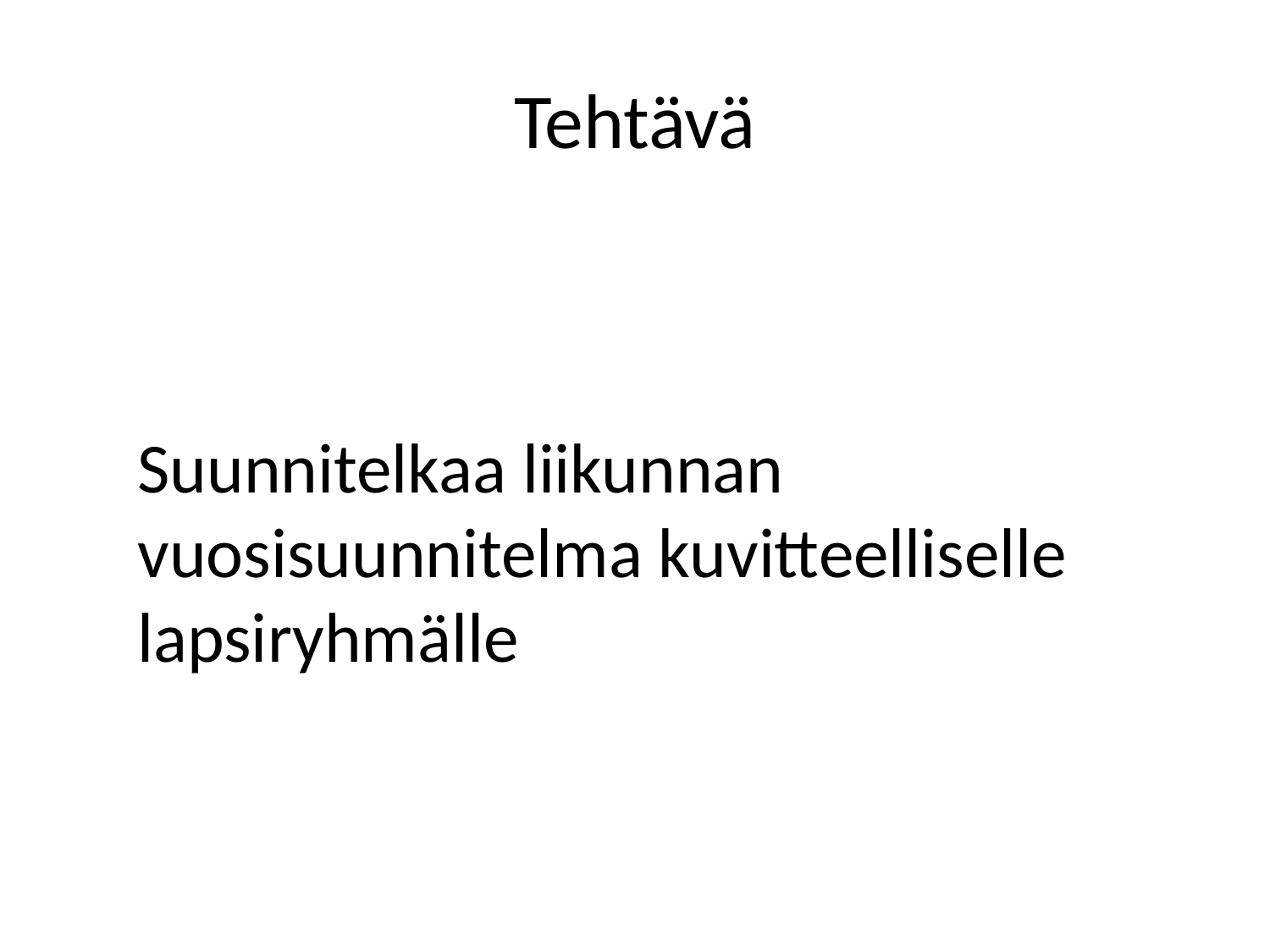

# Tehtävä
Suunnitelkaa liikunnan vuosisuunnitelma kuvitteelliselle lapsiryhmälle